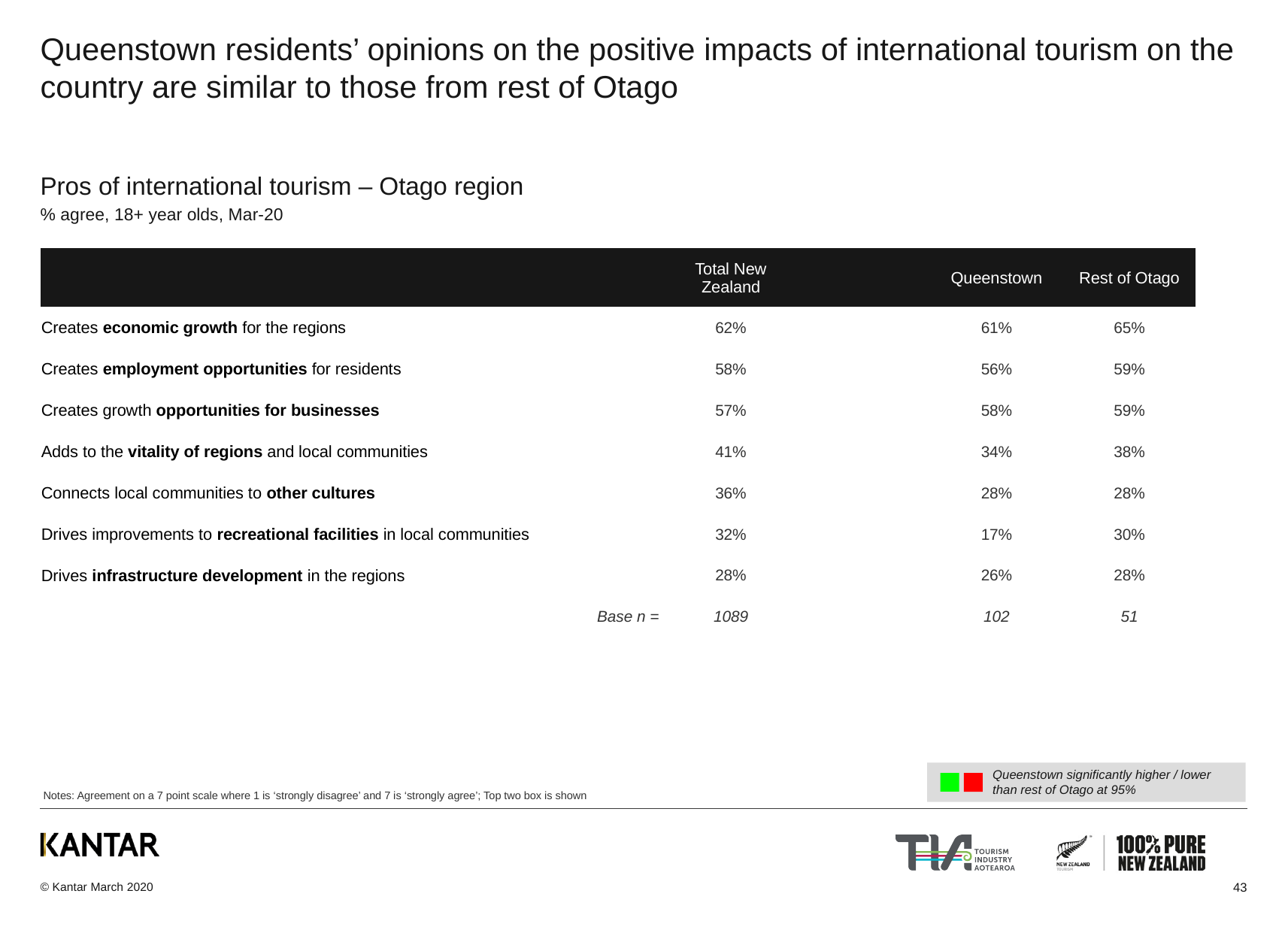

# Queenstown residents’ opinions on the positive impacts of international tourism on the country are similar to those from rest of Otago
Pros of international tourism – Otago region
% agree, 18+ year olds, Mar-20
|  | Total New Zealand |  | Queenstown | Rest of Otago |
| --- | --- | --- | --- | --- |
| Creates economic growth for the regions | 62% |  | 61% | 65% |
| Creates employment opportunities for residents | 58% |  | 56% | 59% |
| Creates growth opportunities for businesses | 57% |  | 58% | 59% |
| Adds to the vitality of regions and local communities | 41% |  | 34% | 38% |
| Connects local communities to other cultures | 36% |  | 28% | 28% |
| Drives improvements to recreational facilities in local communities | 32% |  | 17% | 30% |
| Drives infrastructure development in the regions | 28% |  | 26% | 28% |
| Base n = | 1089 |  | 102 | 51 |

Queenstown significantly higher / lower than rest of Otago at 95%

Notes: Agreement on a 7 point scale where 1 is ‘strongly disagree’ and 7 is ‘strongly agree’; Top two box is shown
43